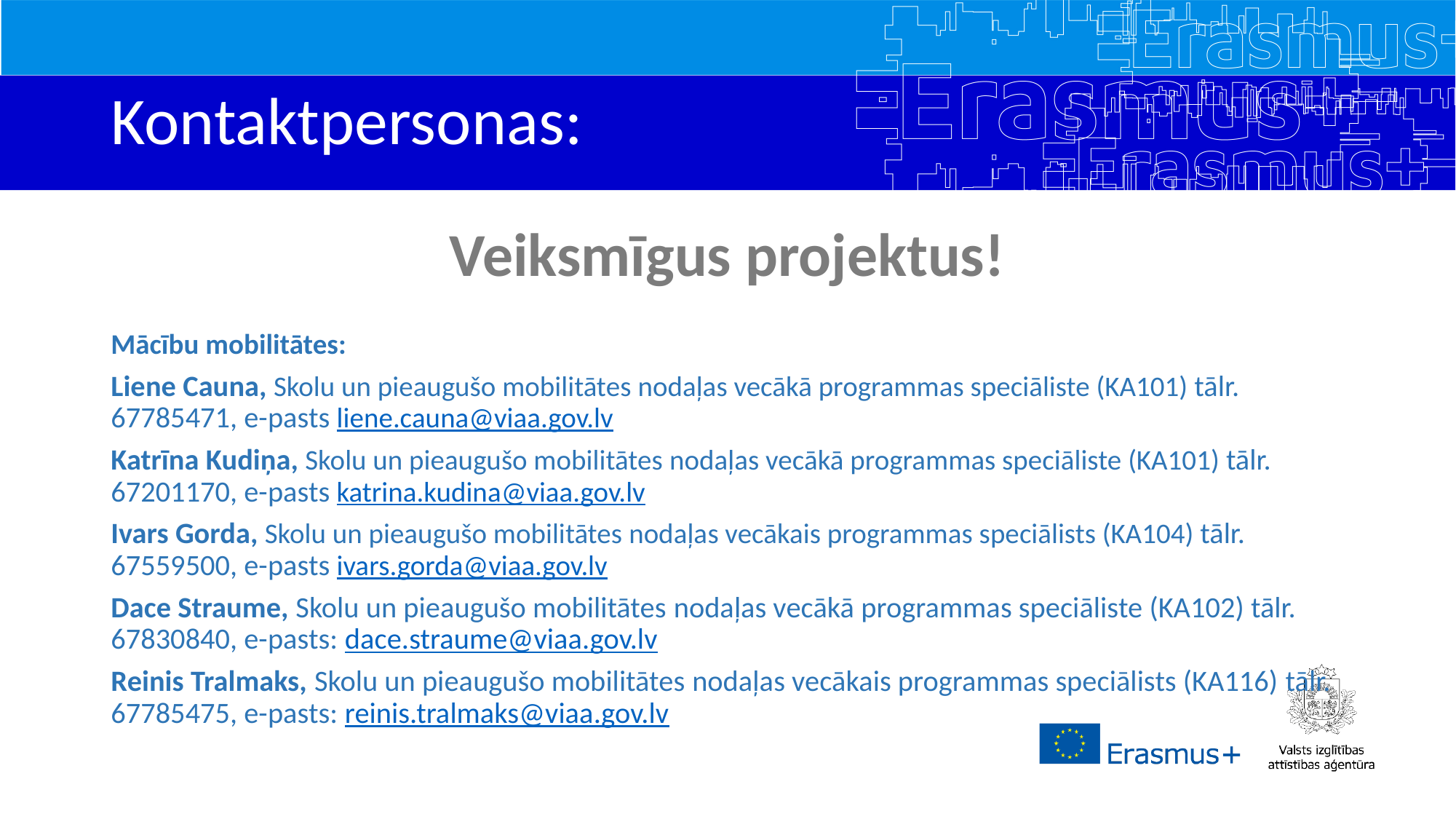

# Kontaktpersonas:
Veiksmīgus projektus!

Mācību mobilitātes:
Liene Cauna, Skolu un pieaugušo mobilitātes nodaļas vecākā programmas speciāliste (KA101) tālr. 67785471, e-pasts liene.cauna@viaa.gov.lv
Katrīna Kudiņa, Skolu un pieaugušo mobilitātes nodaļas vecākā programmas speciāliste (KA101) tālr. 67201170, e-pasts katrina.kudina@viaa.gov.lv
Ivars Gorda, Skolu un pieaugušo mobilitātes nodaļas vecākais programmas speciālists (KA104) tālr. 67559500, e-pasts ivars.gorda@viaa.gov.lv
Dace Straume, Skolu un pieaugušo mobilitātes nodaļas vecākā programmas speciāliste (KA102) tālr. 67830840, e-pasts: dace.straume@viaa.gov.lv
Reinis Tralmaks, Skolu un pieaugušo mobilitātes nodaļas vecākais programmas speciālists (KA116) tālr. 67785475, e-pasts: reinis.tralmaks@viaa.gov.lv